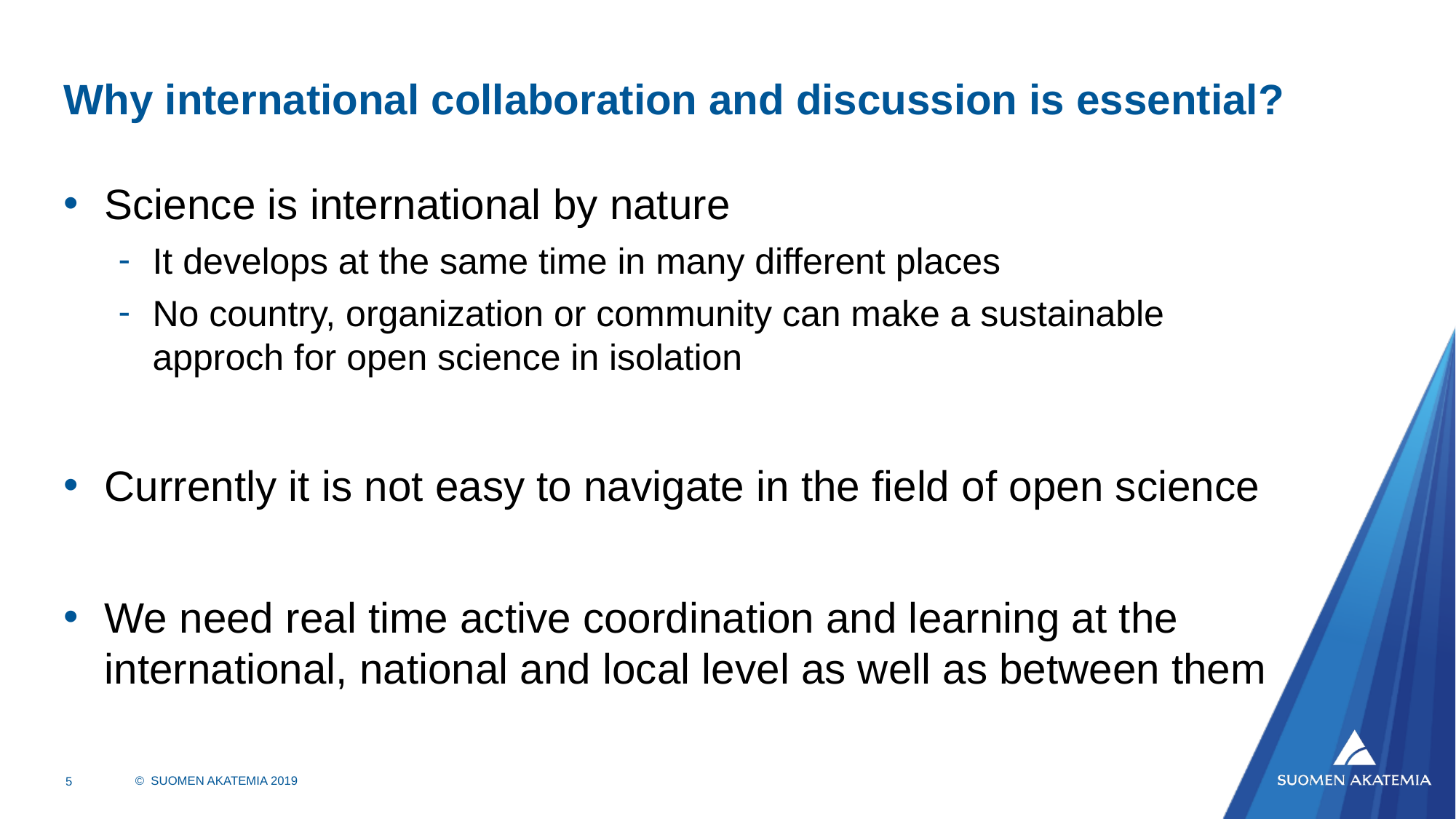

# Why international collaboration and discussion is essential?
Science is international by nature
It develops at the same time in many different places
No country, organization or community can make a sustainable approch for open science in isolation

Currently it is not easy to navigate in the field of open science

We need real time active coordination and learning at the international, national and local level as well as between them

©  SUOMEN AKATEMIA 2019
5